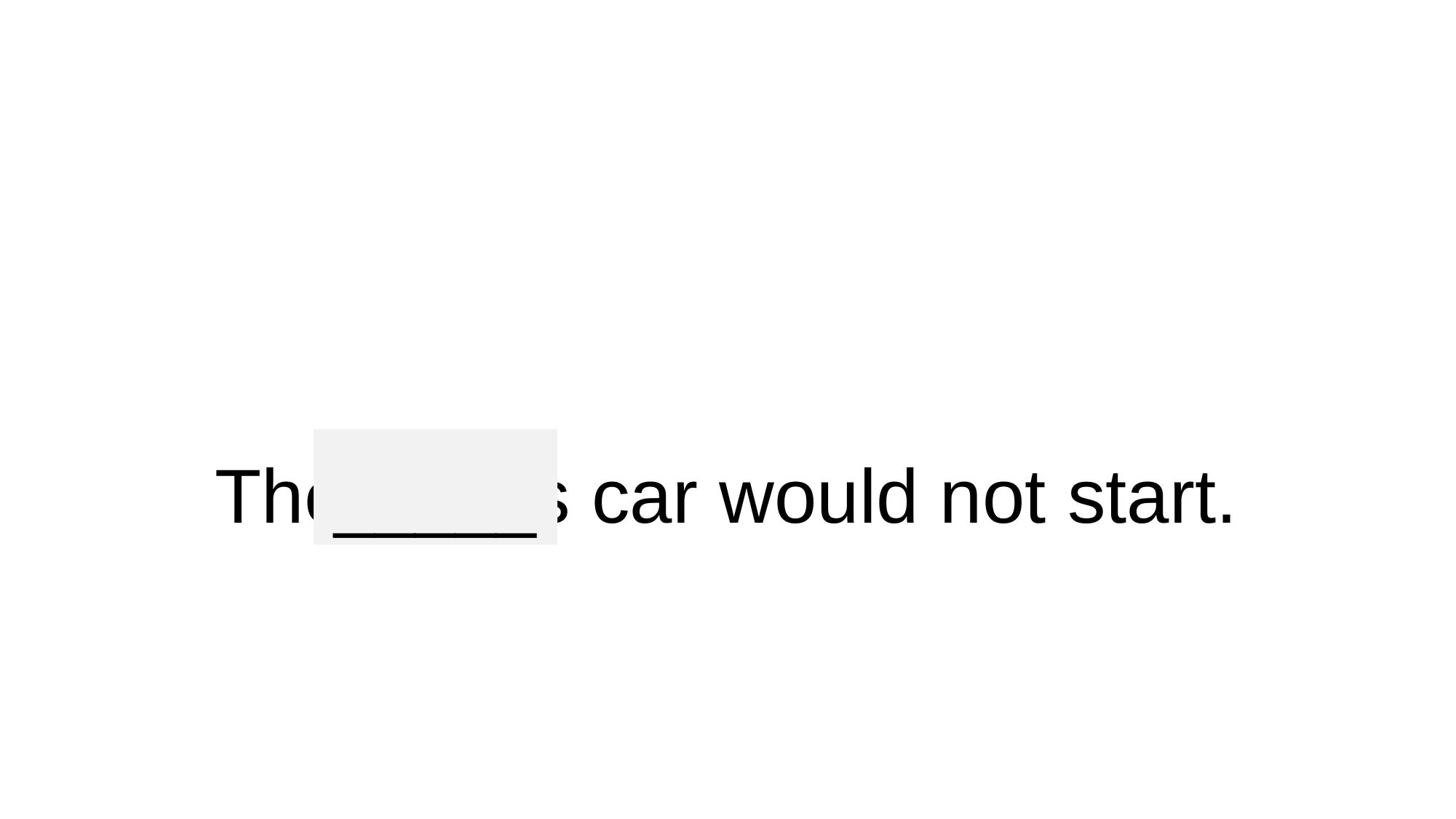

# The man’s car would not start.
_____